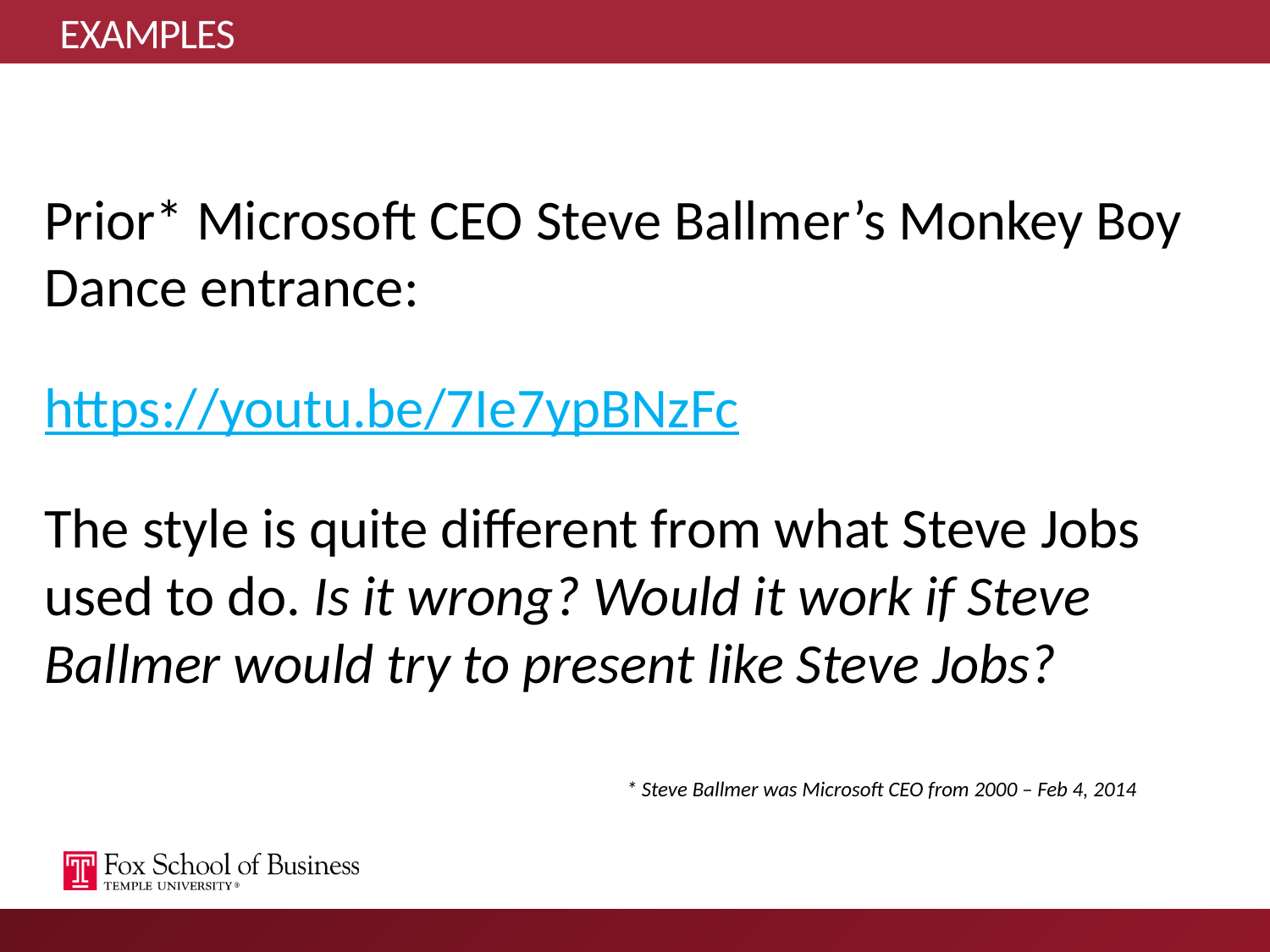

# EXAMPLES
Prior* Microsoft CEO Steve Ballmer’s Monkey Boy Dance entrance:
https://youtu.be/7Ie7ypBNzFc
The style is quite different from what Steve Jobs used to do. Is it wrong? Would it work if Steve Ballmer would try to present like Steve Jobs?
* Steve Ballmer was Microsoft CEO from 2000 – Feb 4, 2014